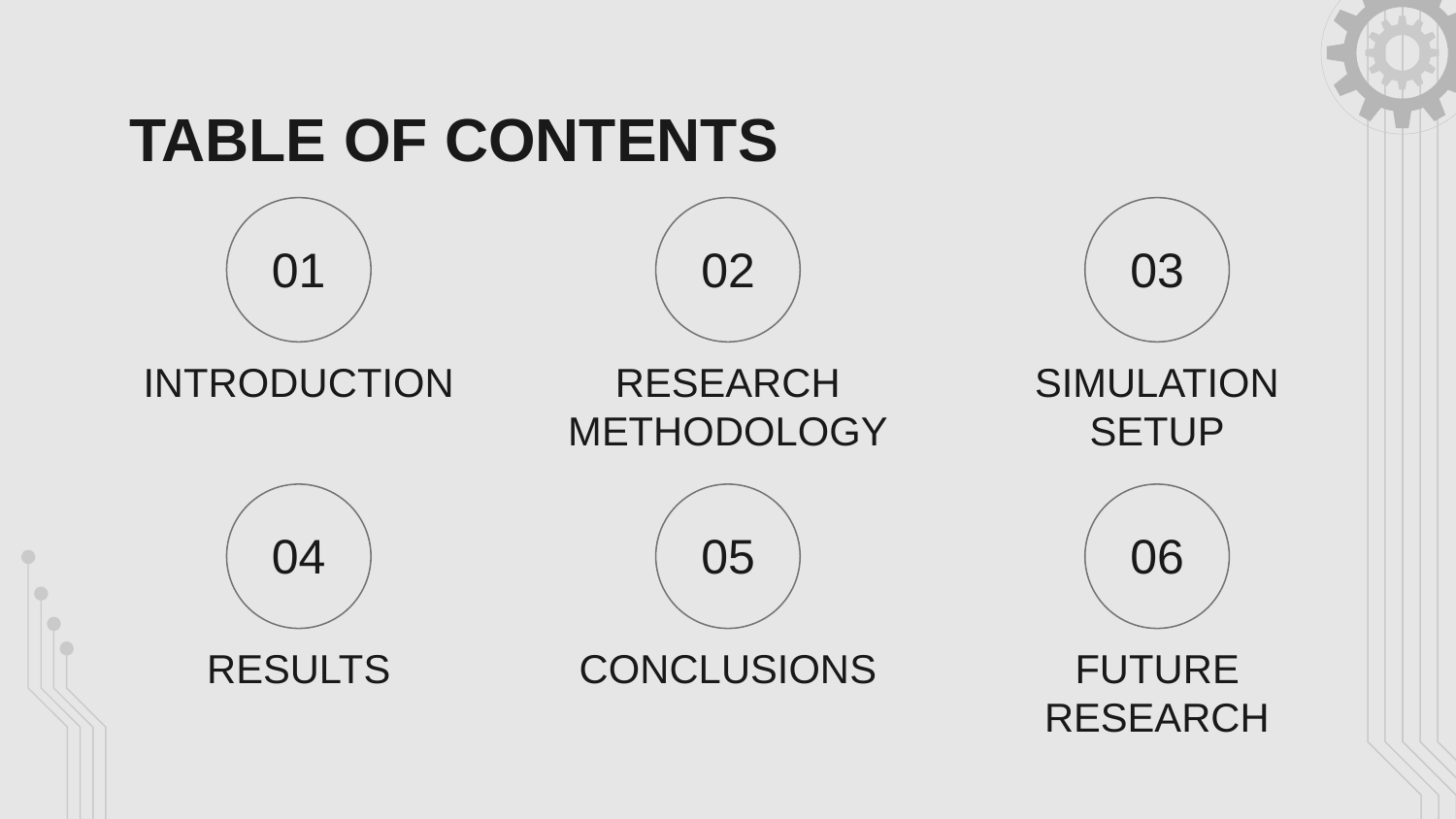

# TABLE OF CONTENTS

01
02
03
INTRODUCTION
RESEARCH METHODOLOGY

SIMULATION SETUP

04
05
06
Future
Research
RESULTS

CONCLUSIONS